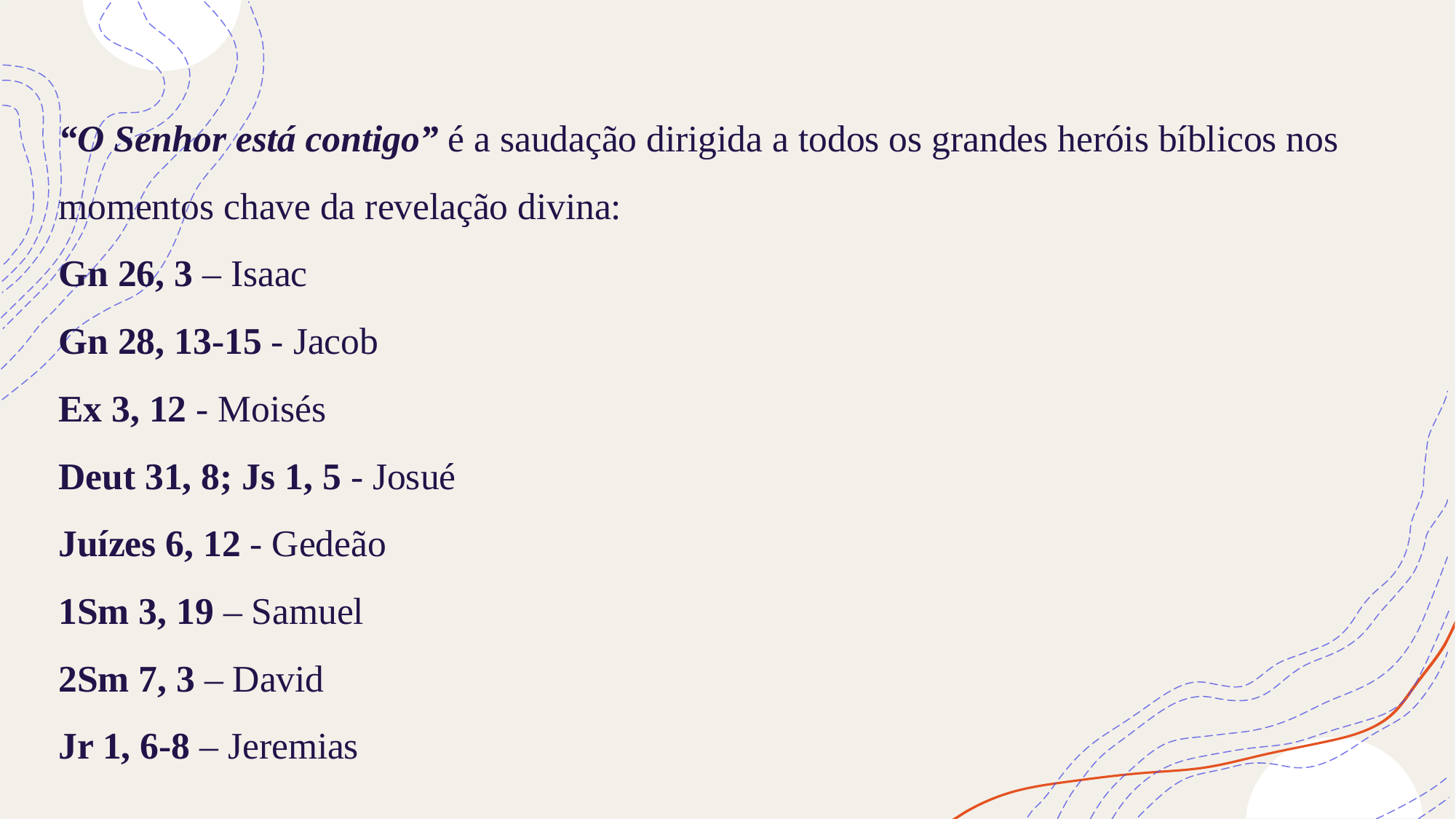

# “O Senhor está contigo” é a saudação dirigida a todos os grandes heróis bíblicos nos momentos chave da revelação divina: Gn 26, 3 – Isaac Gn 28, 13-15 - Jacob Ex 3, 12 - Moisés Deut 31, 8; Js 1, 5 - Josué Juízes 6, 12 - Gedeão 1Sm 3, 19 – Samuel 2Sm 7, 3 – David Jr 1, 6-8 – Jeremias